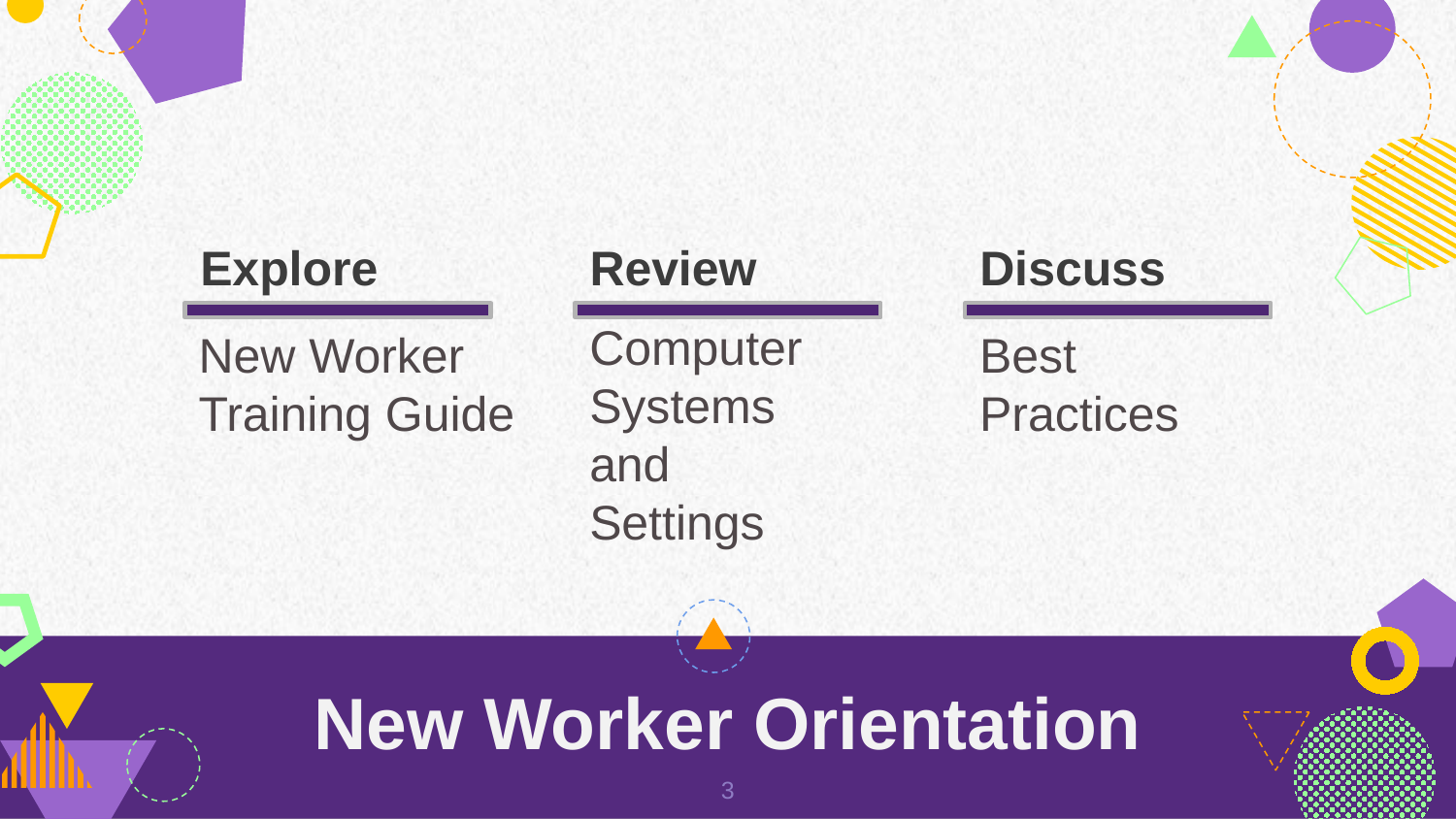

Explore
Discuss
Review

Computer Systems and Settings
New Worker Training Guide
Best Practices
New Worker Orientation
3